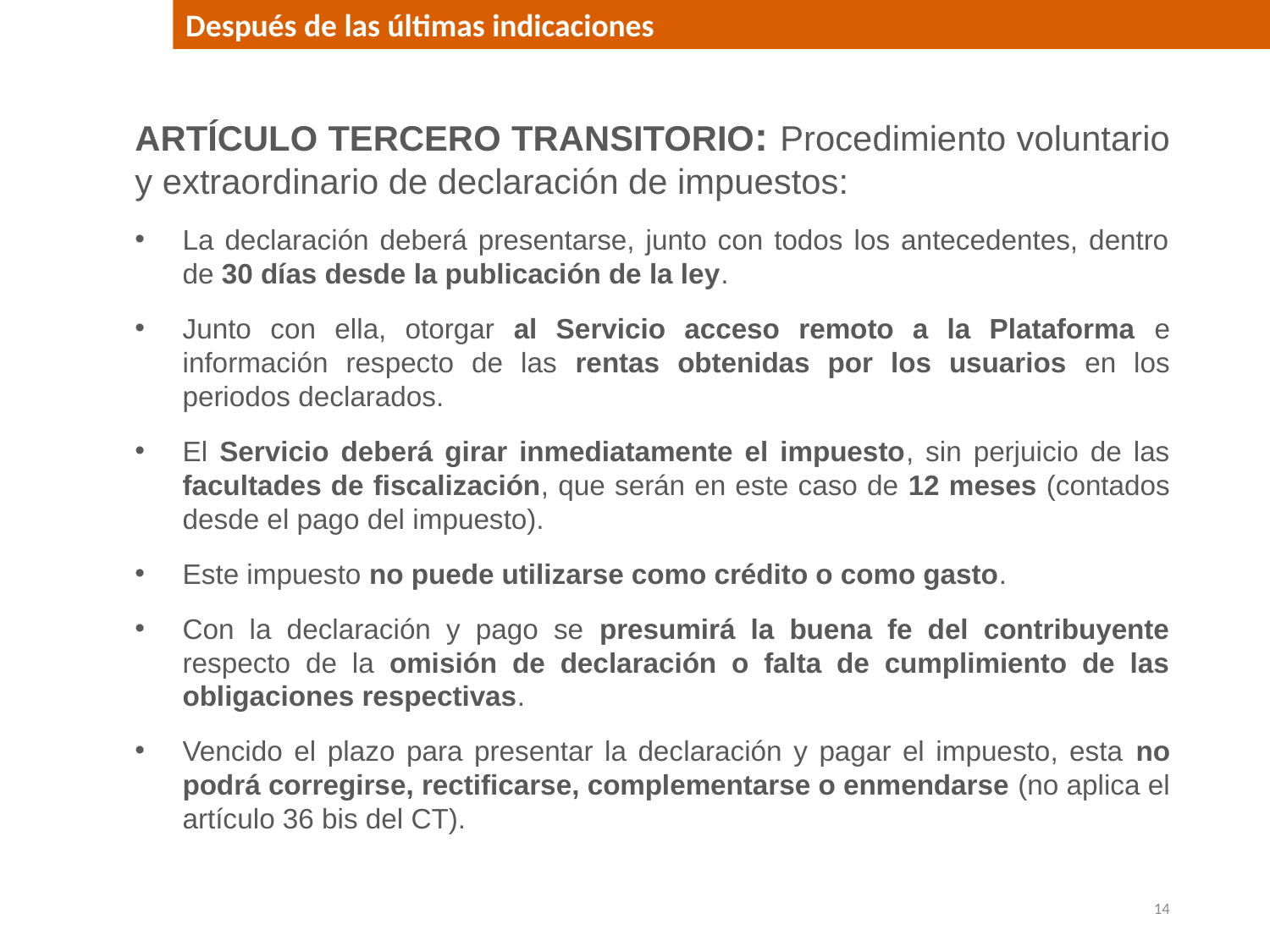

Después de las últimas indicaciones
ARTÍCULO TERCERO TRANSITORIO: Procedimiento voluntario y extraordinario de declaración de impuestos:
La declaración deberá presentarse, junto con todos los antecedentes, dentro de 30 días desde la publicación de la ley.
Junto con ella, otorgar al Servicio acceso remoto a la Plataforma e información respecto de las rentas obtenidas por los usuarios en los periodos declarados.
El Servicio deberá girar inmediatamente el impuesto, sin perjuicio de las facultades de fiscalización, que serán en este caso de 12 meses (contados desde el pago del impuesto).
Este impuesto no puede utilizarse como crédito o como gasto.
Con la declaración y pago se presumirá la buena fe del contribuyente respecto de la omisión de declaración o falta de cumplimiento de las obligaciones respectivas.
Vencido el plazo para presentar la declaración y pagar el impuesto, esta no podrá corregirse, rectificarse, complementarse o enmendarse (no aplica el artículo 36 bis del CT).
14